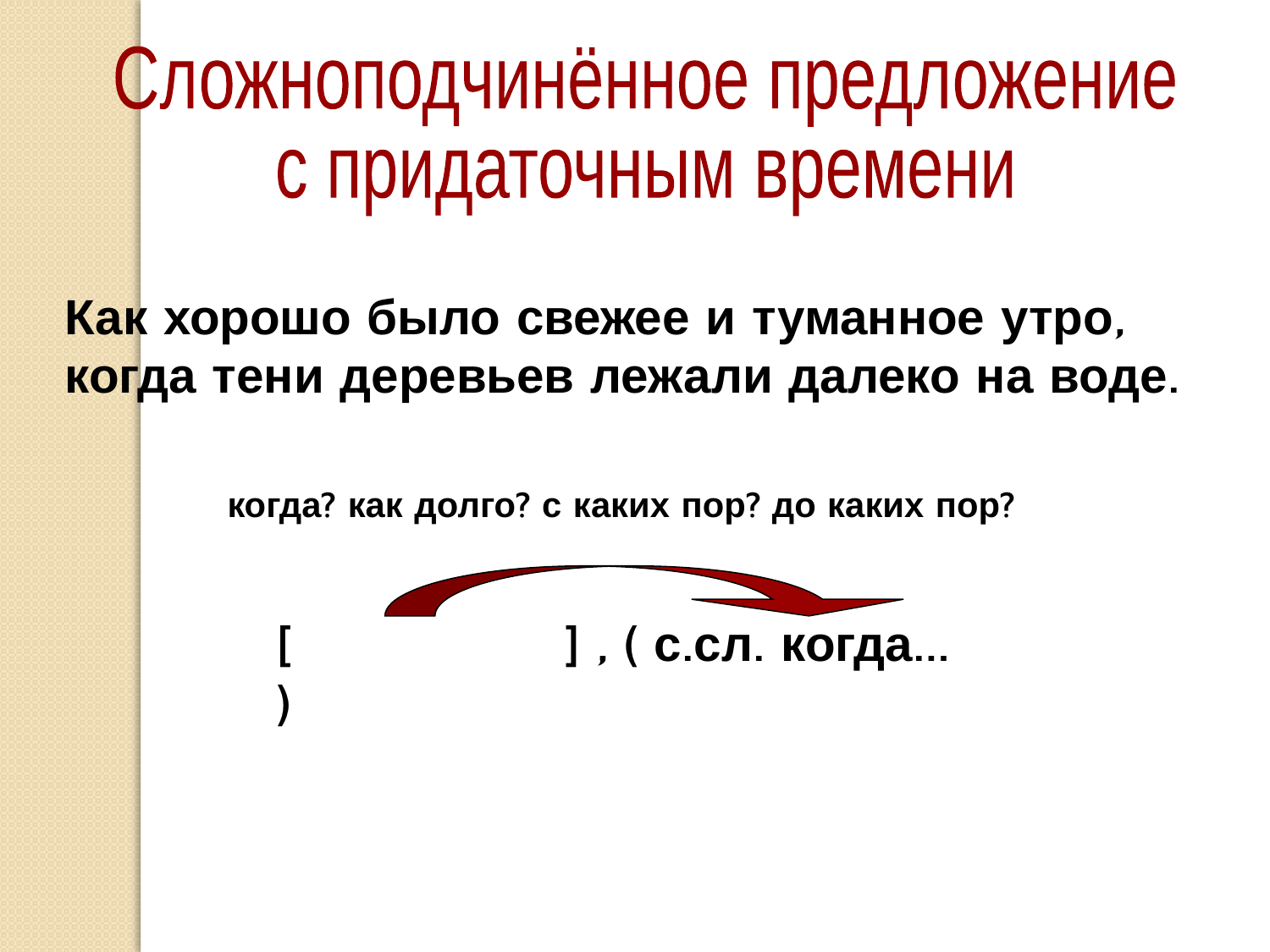

Сложноподчинённое предложение
с придаточным времени
Как хорошо было свежее и туманное утро, когда тени деревьев лежали далеко на воде.
когда? как долго? с каких пор? до каких пор?

[                 ] , ( с.сл. когда…       )